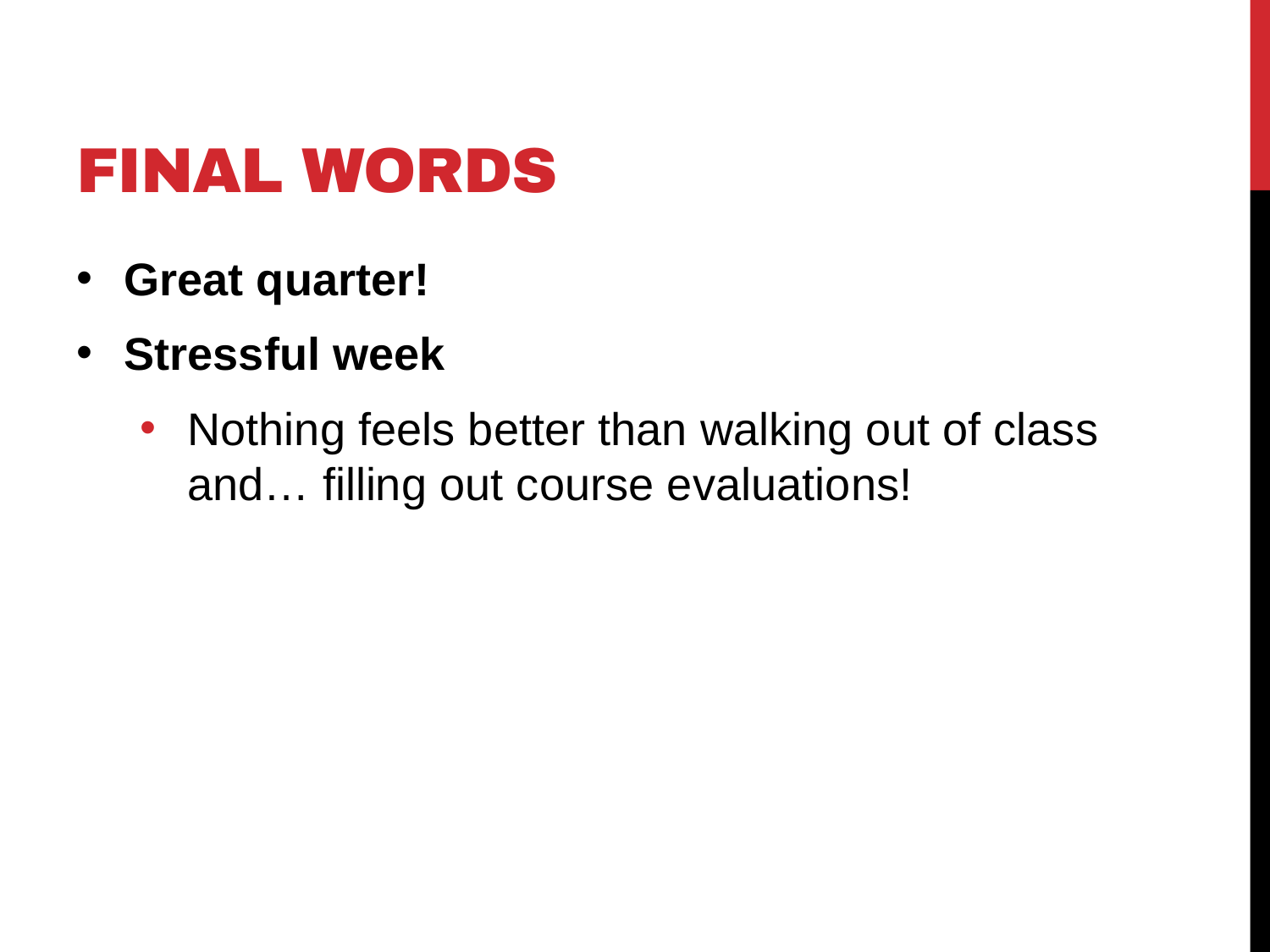

# Final words
Great quarter!
Stressful week
Nothing feels better than walking out of class and… filling out course evaluations!